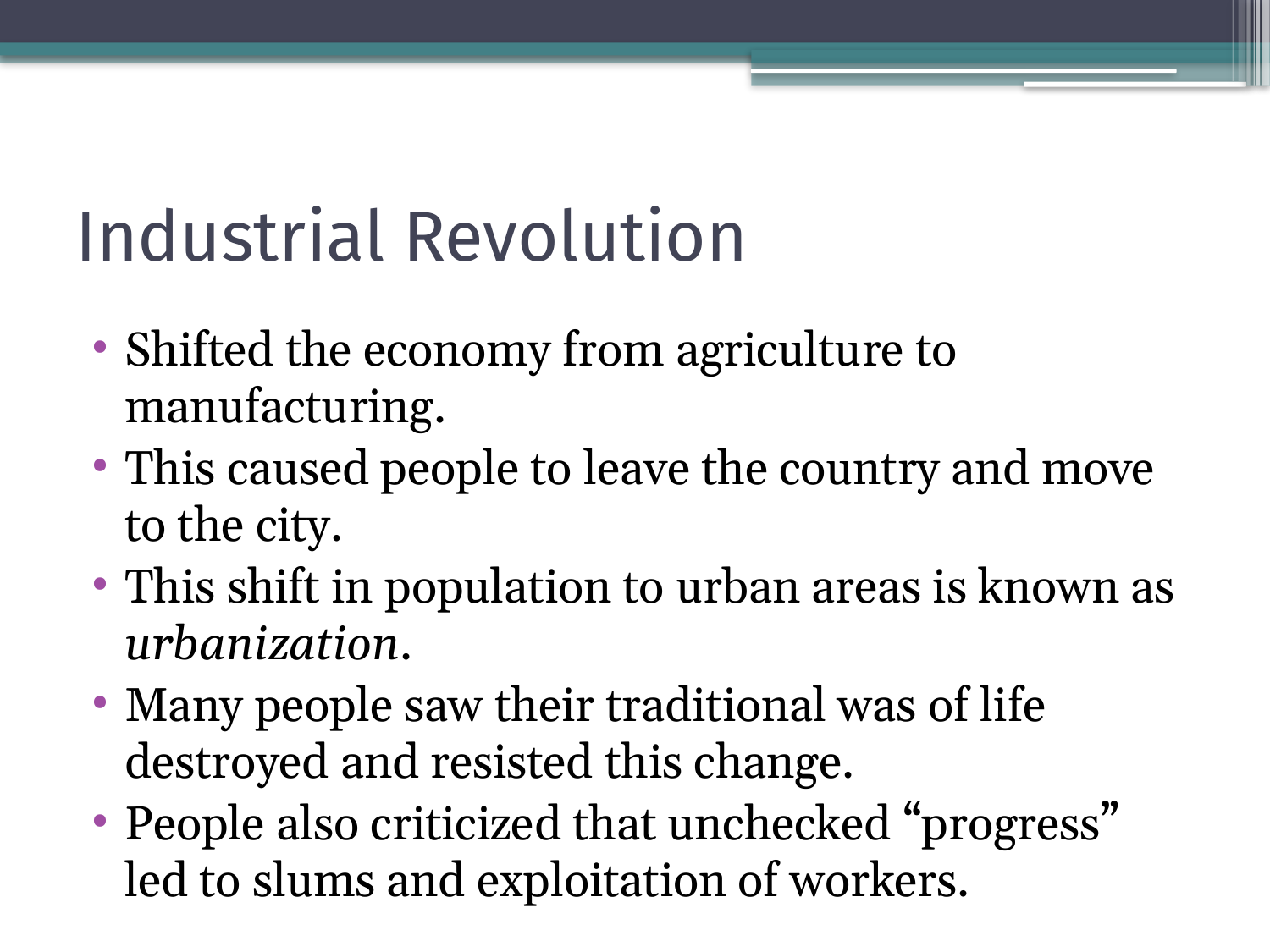

# Industrial Revolution
Shifted the economy from agriculture to manufacturing.
This caused people to leave the country and move to the city.
This shift in population to urban areas is known as urbanization.
Many people saw their traditional was of life destroyed and resisted this change.
People also criticized that unchecked “progress” led to slums and exploitation of workers.